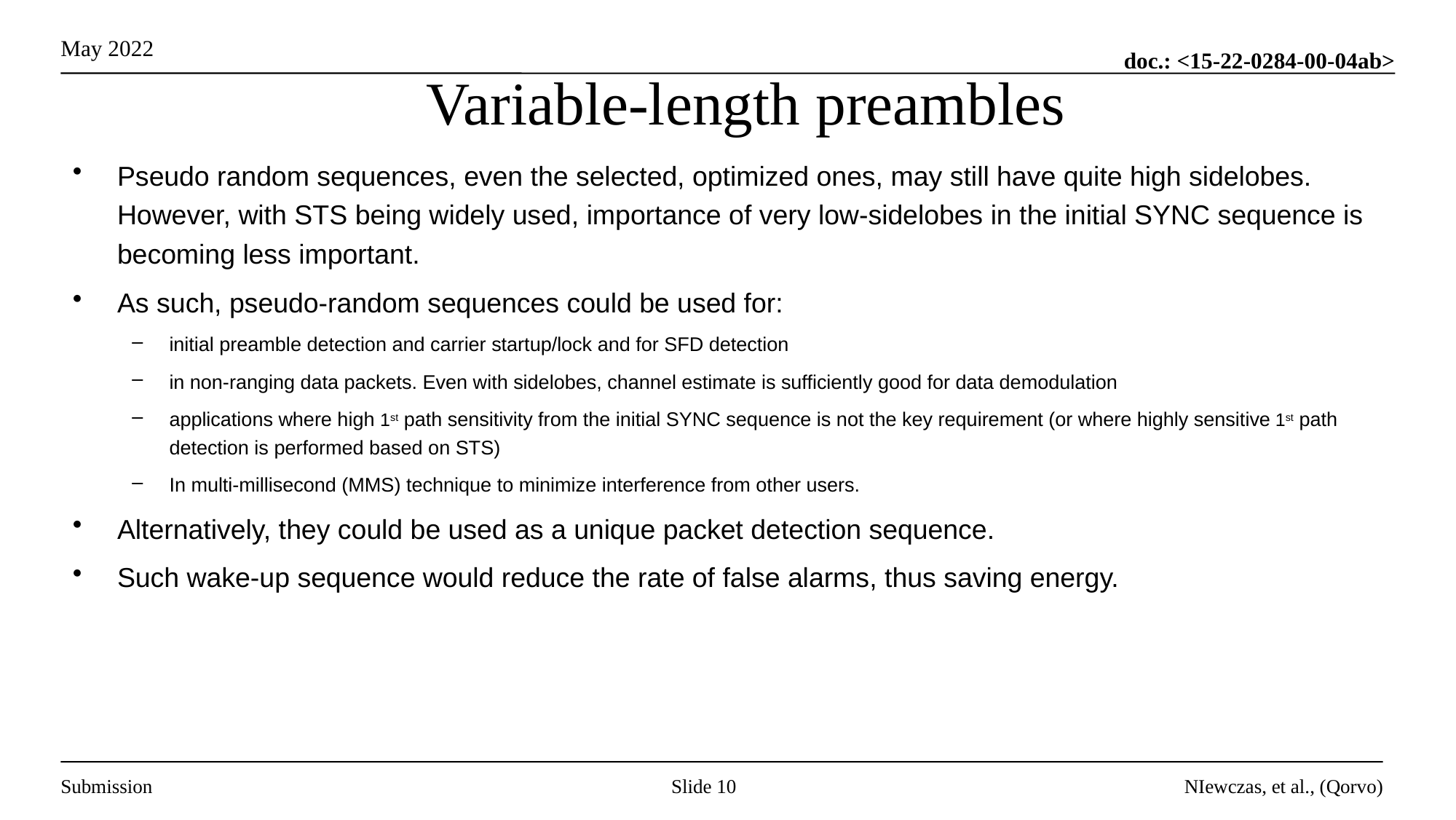

# Variable-length preambles
Pseudo random sequences, even the selected, optimized ones, may still have quite high sidelobes. However, with STS being widely used, importance of very low-sidelobes in the initial SYNC sequence is becoming less important.
As such, pseudo-random sequences could be used for:
initial preamble detection and carrier startup/lock and for SFD detection
in non-ranging data packets. Even with sidelobes, channel estimate is sufficiently good for data demodulation
applications where high 1st path sensitivity from the initial SYNC sequence is not the key requirement (or where highly sensitive 1st path detection is performed based on STS)
In multi-millisecond (MMS) technique to minimize interference from other users.
Alternatively, they could be used as a unique packet detection sequence.
Such wake-up sequence would reduce the rate of false alarms, thus saving energy.